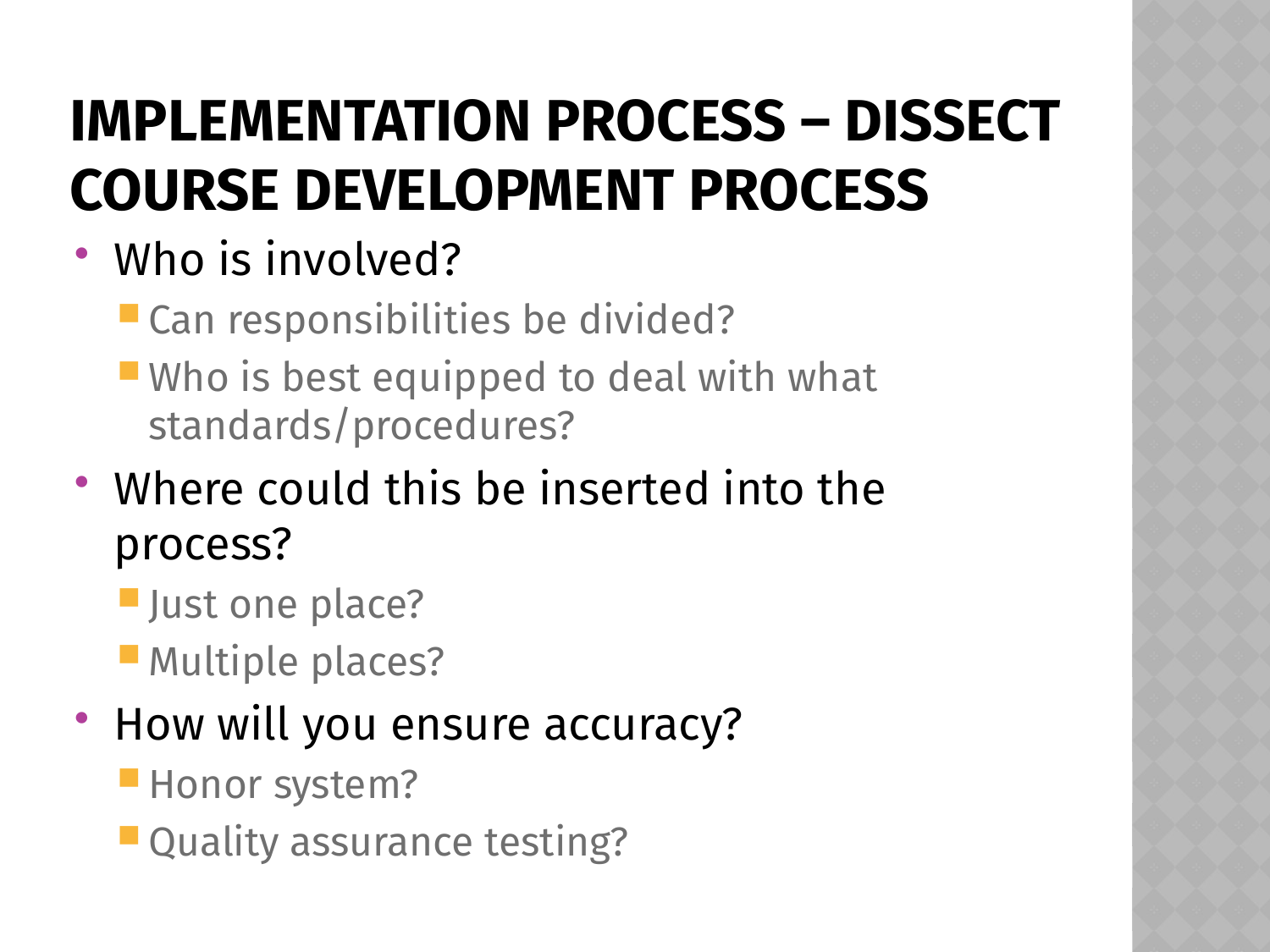

# Implementation process – dissect course development process
Who is involved?
Can responsibilities be divided?
Who is best equipped to deal with what standards/procedures?
Where could this be inserted into the process?
Just one place?
Multiple places?
How will you ensure accuracy?
Honor system?
Quality assurance testing?